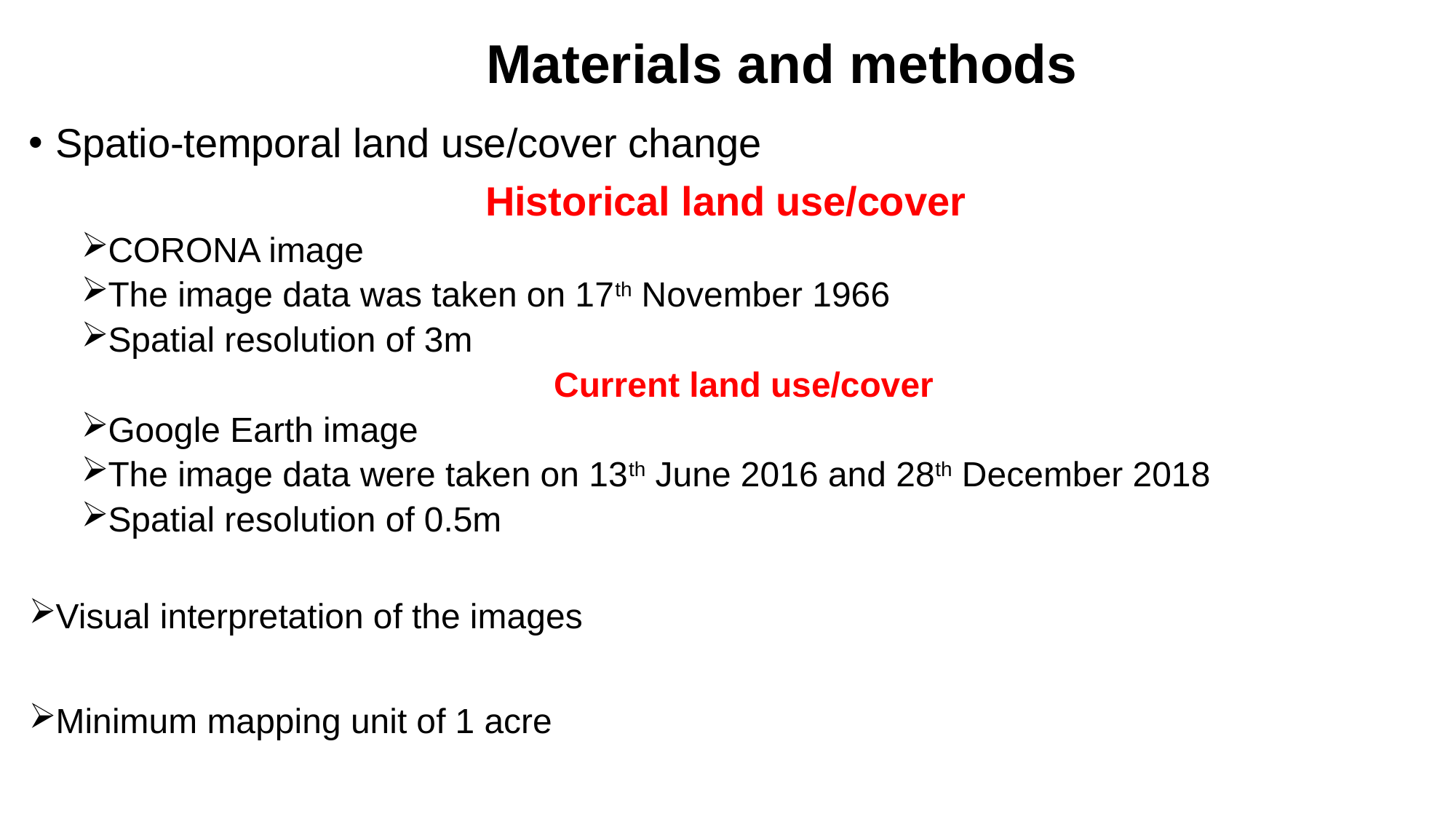

# Materials and methods
Spatio-temporal land use/cover change
Historical land use/cover
CORONA image
The image data was taken on 17th November 1966
Spatial resolution of 3m
Current land use/cover
Google Earth image
The image data were taken on 13th June 2016 and 28th December 2018
Spatial resolution of 0.5m

Visual interpretation of the images

Minimum mapping unit of 1 acre